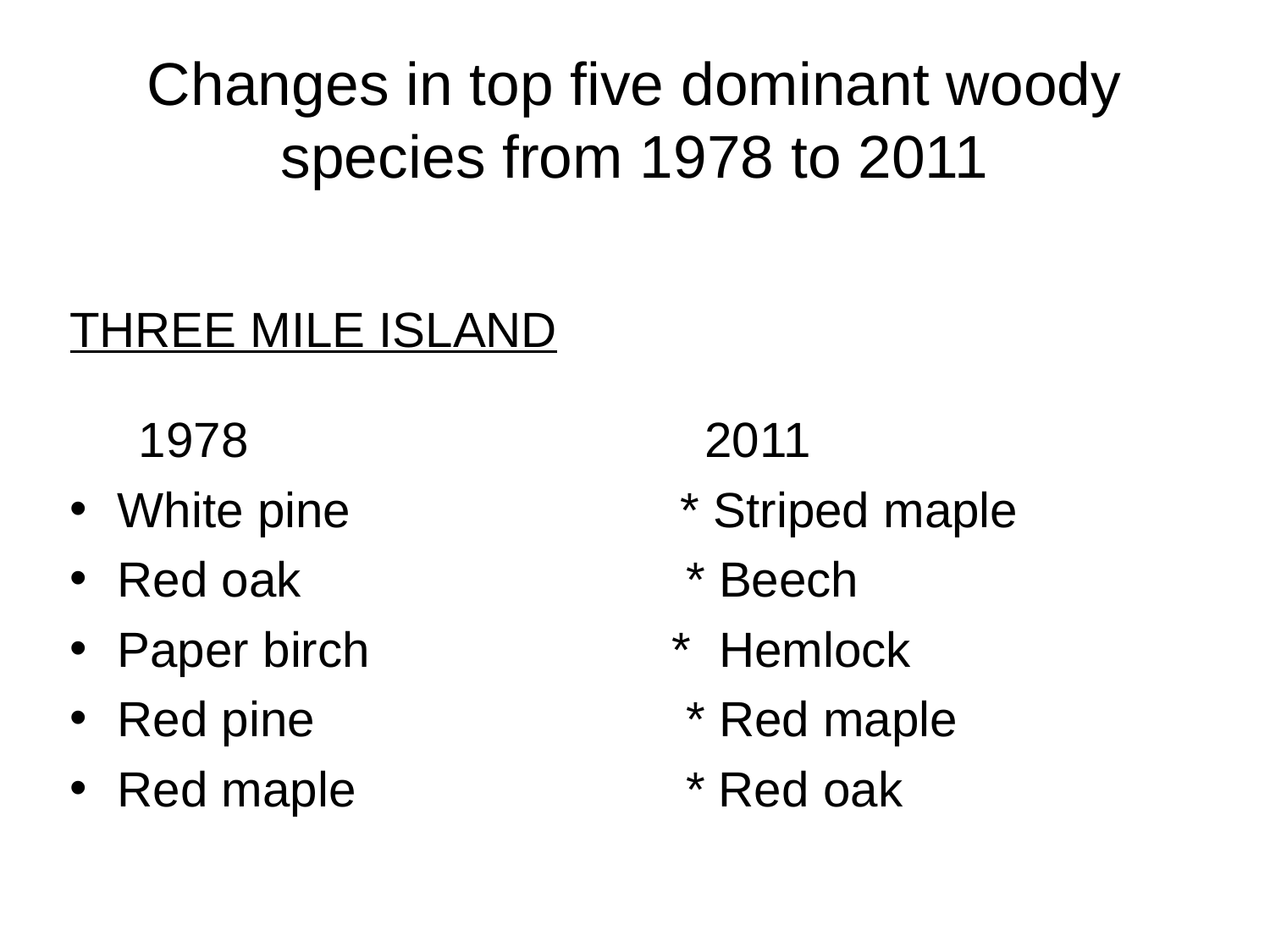

# Changes in top five dominant woody species from 1978 to 2011

THREE MILE ISLAND

     1978				2011
White pine                        * Striped maple
Red oak                            * Beech
Paper birch                      *  Hemlock
Red pine                           * Red maple
Red maple                        * Red oak